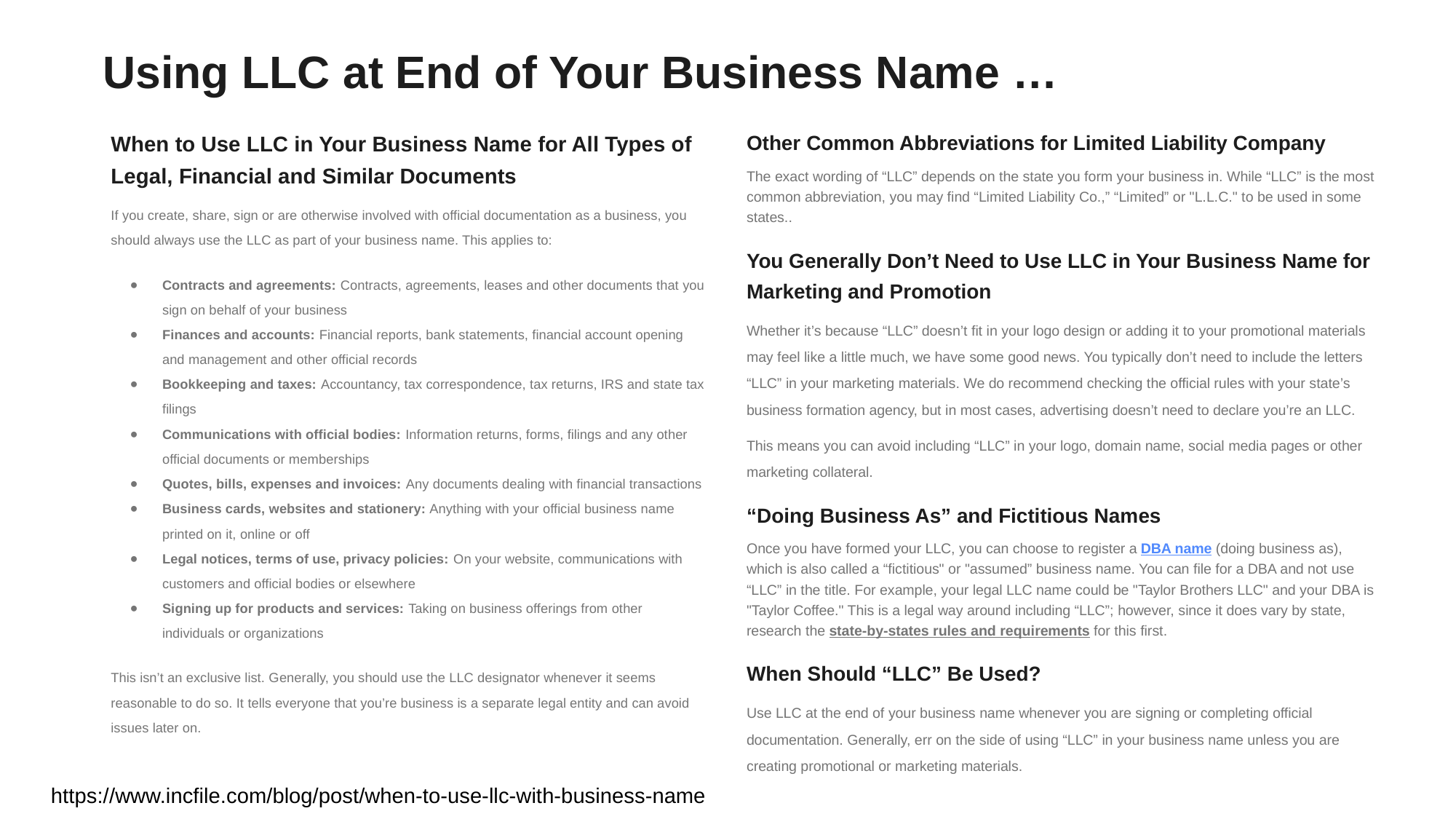

# Using LLC at End of Your Business Name …
When to Use LLC in Your Business Name for All Types of Legal, Financial and Similar Documents
If you create, share, sign or are otherwise involved with official documentation as a business, you should always use the LLC as part of your business name. This applies to:
Contracts and agreements: Contracts, agreements, leases and other documents that you sign on behalf of your business
Finances and accounts: Financial reports, bank statements, financial account opening and management and other official records
Bookkeeping and taxes: Accountancy, tax correspondence, tax returns, IRS and state tax filings
Communications with official bodies: Information returns, forms, filings and any other official documents or memberships
Quotes, bills, expenses and invoices: Any documents dealing with financial transactions
Business cards, websites and stationery: Anything with your official business name printed on it, online or off
Legal notices, terms of use, privacy policies: On your website, communications with customers and official bodies or elsewhere
Signing up for products and services: Taking on business offerings from other individuals or organizations
This isn’t an exclusive list. Generally, you should use the LLC designator whenever it seems reasonable to do so. It tells everyone that you’re business is a separate legal entity and can avoid issues later on.
Other Common Abbreviations for Limited Liability Company
The exact wording of “LLC” depends on the state you form your business in. While “LLC” is the most common abbreviation, you may find “Limited Liability Co.,” “Limited” or "L.L.C." to be used in some states..
You Generally Don’t Need to Use LLC in Your Business Name for Marketing and Promotion
Whether it’s because “LLC” doesn’t fit in your logo design or adding it to your promotional materials may feel like a little much, we have some good news. You typically don’t need to include the letters “LLC” in your marketing materials. We do recommend checking the official rules with your state’s business formation agency, but in most cases, advertising doesn’t need to declare you’re an LLC.
This means you can avoid including “LLC” in your logo, domain name, social media pages or other marketing collateral.
“Doing Business As” and Fictitious Names
Once you have formed your LLC, you can choose to register a DBA name (doing business as), which is also called a “fictitious" or "assumed” business name. You can file for a DBA and not use “LLC” in the title. For example, your legal LLC name could be "Taylor Brothers LLC" and your DBA is "Taylor Coffee." This is a legal way around including “LLC”; however, since it does vary by state, research the state-by-states rules and requirements for this first.
When Should “LLC” Be Used?
Use LLC at the end of your business name whenever you are signing or completing official documentation. Generally, err on the side of using “LLC” in your business name unless you are creating promotional or marketing materials.

https://www.incfile.com/blog/post/when-to-use-llc-with-business-name